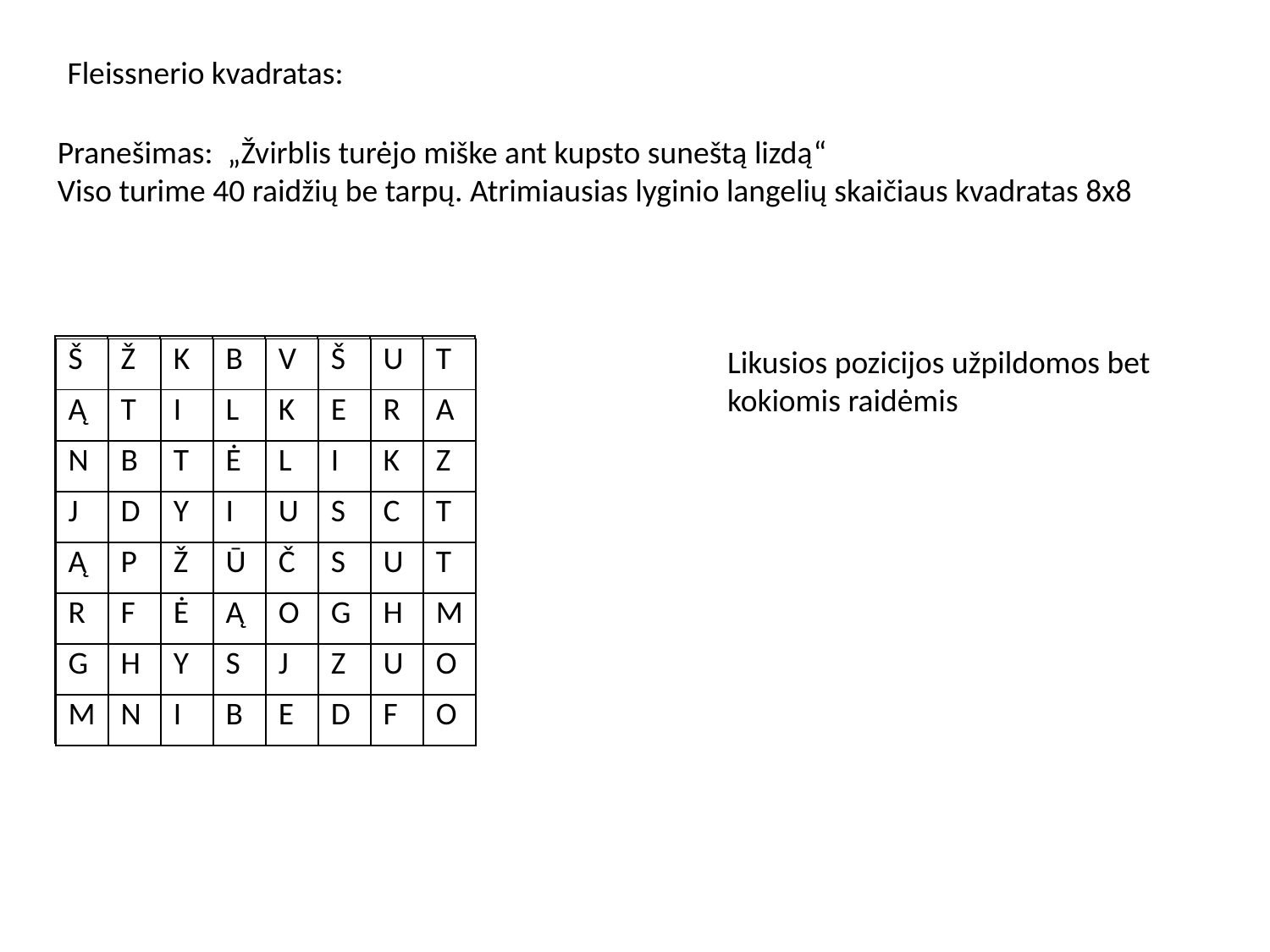

Fleissnerio kvadratas:
Pranešimas:  „Žvirblis turėjo miške ant kupsto suneštą lizdą“
Viso turime 40 raidžių be tarpų. Atrimiausias lyginio langelių skaičiaus kvadratas 8x8
| Š | Ž | K |  | V | Š |  | T |
| --- | --- | --- | --- | --- | --- | --- | --- |
| Ą |  | I | L |  | E | R | A |
| N | B | T |  | L | I | K | Z |
|  | D |  | I | U | S |  | T |
| Ą | P |  |  |  | S | U | T |
| R |  | Ė |  | O |  |  |  |
|  |  |  | S | J |  | U | O |
| M | N | I |  | E |  |  |  |
Likusios pozicijos užpildomos bet kokiomis raidėmis
| Š | Ž | K | B | V | Š | U | T |
| --- | --- | --- | --- | --- | --- | --- | --- |
| Ą | T | I | L | K | E | R | A |
| N | B | T | Ė | L | I | K | Z |
| J | D | Y | I | U | S | C | T |
| Ą | P | Ž | Ū | Č | S | U | T |
| R | F | Ė | Ą | O | G | H | M |
| G | H | Y | S | J | Z | U | O |
| M | N | I | B | E | D | F | O |